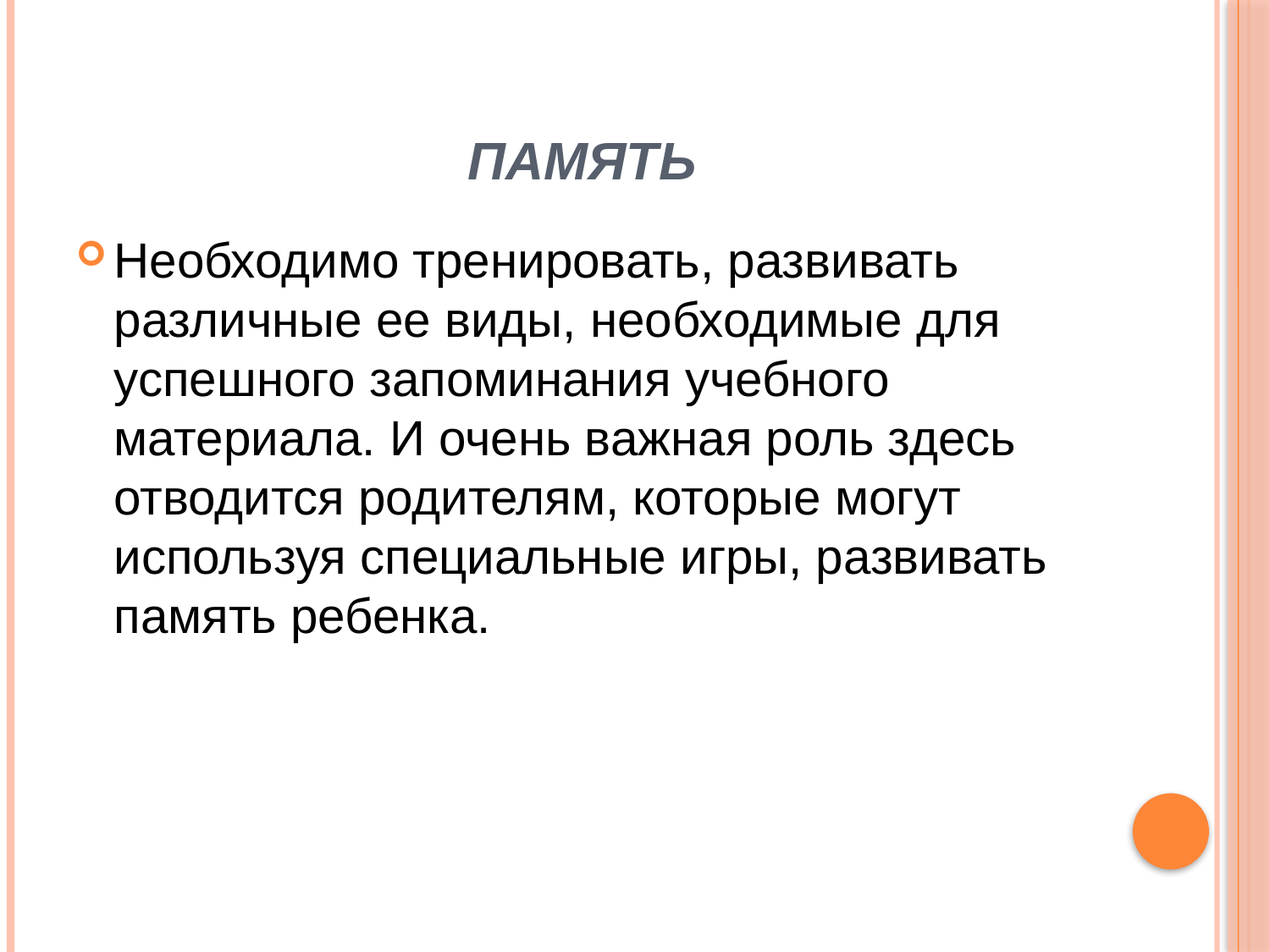

# память
Необходимо тренировать, развивать различные ее виды, необходимые для успешного запоминания учебного материала. И очень важная роль здесь отводится родителям, которые могут используя специальные игры, развивать память ребенка.